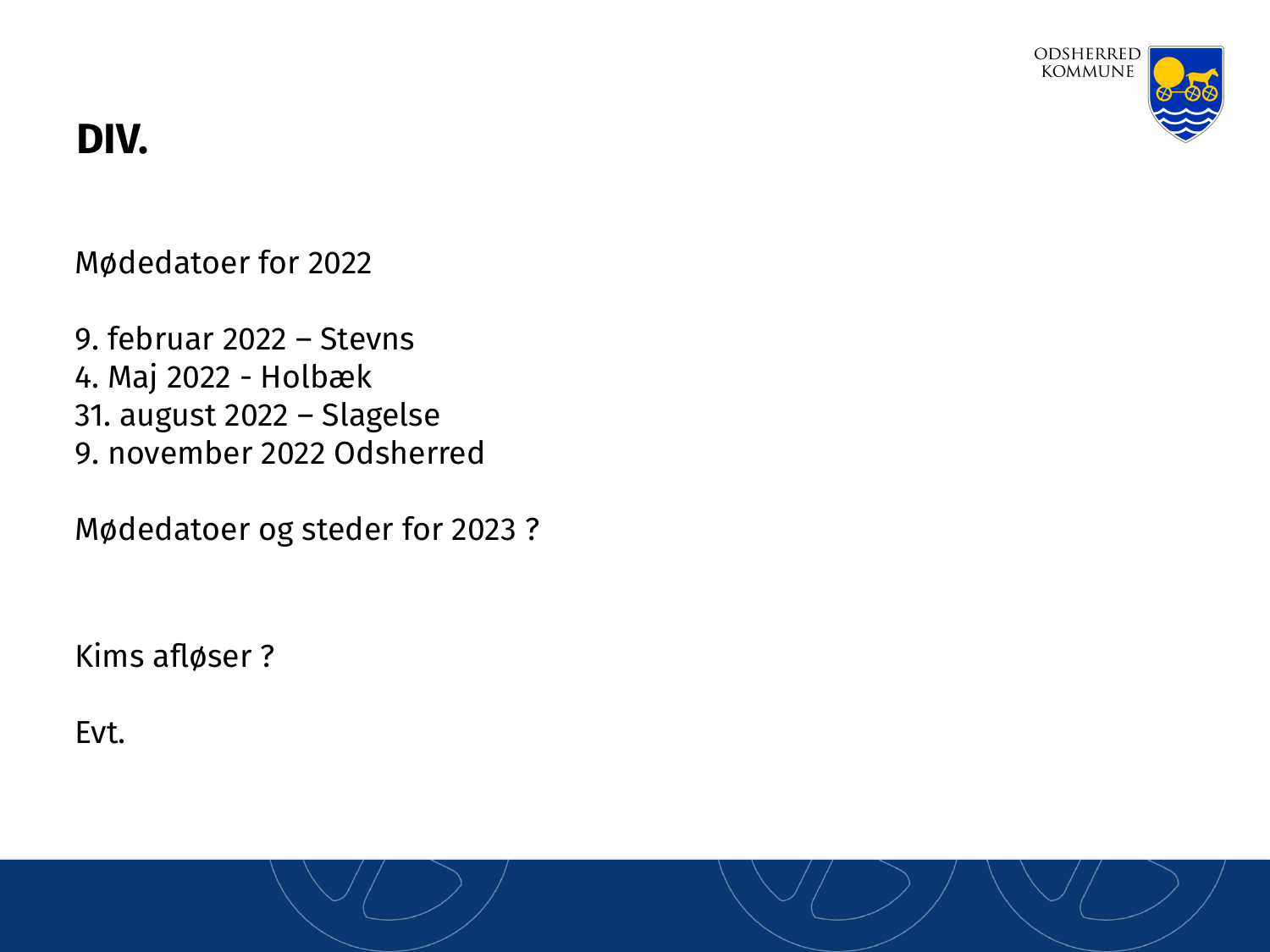

# Div.
Mødedatoer for 2022
9. februar 2022 – Stevns
4. Maj 2022 - Holbæk
31. august 2022 – Slagelse
9. november 2022 Odsherred
Mødedatoer og steder for 2023 ?

Kims afløser ?
Evt.